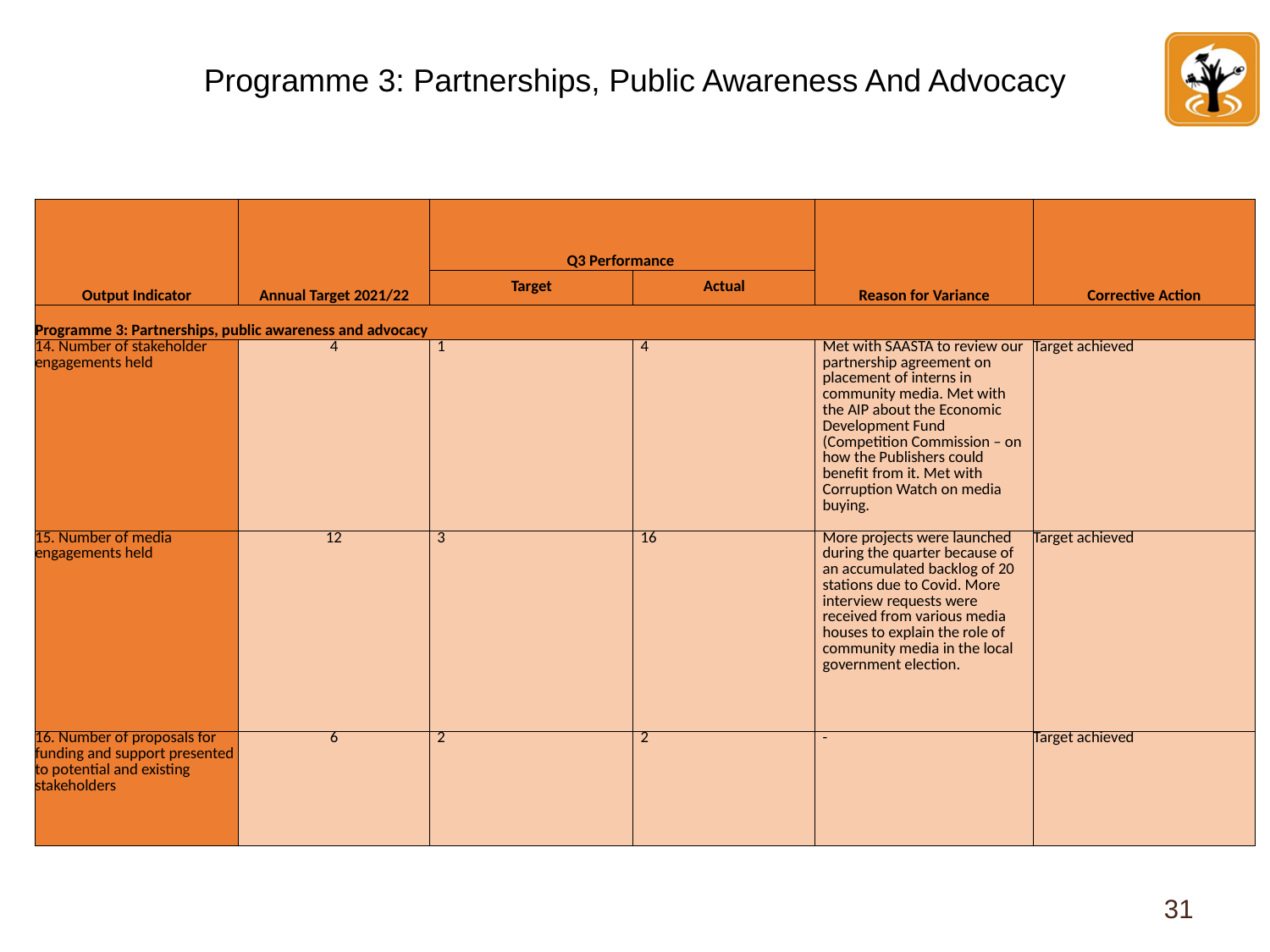

# Programme 3: Partnerships, Public Awareness And Advocacy
| Output Indicator | Annual Target 2021/22 | Q3 Performance |  | Reason for Variance | Corrective Action |
| --- | --- | --- | --- | --- | --- |
|  |  | Target | Actual |  |  |
| Programme 3: Partnerships, public awareness and advocacy |  |  |  |  |  |
| 14. Number of stakeholder engagements held | 4 | 1 | 4 | Met with SAASTA to review our partnership agreement on placement of interns in community media. Met with the AIP about the Economic Development Fund (Competition Commission – on how the Publishers could benefit from it. Met with Corruption Watch on media buying. | Target achieved |
| 15. Number of media engagements held | 12 | 3 | 16 | More projects were launched during the quarter because of an accumulated backlog of 20 stations due to Covid. More interview requests were received from various media houses to explain the role of community media in the local government election. | Target achieved |
| 16. Number of proposals for funding and support presented to potential and existing stakeholders | 6 | 2 | 2 | - | Target achieved |

31